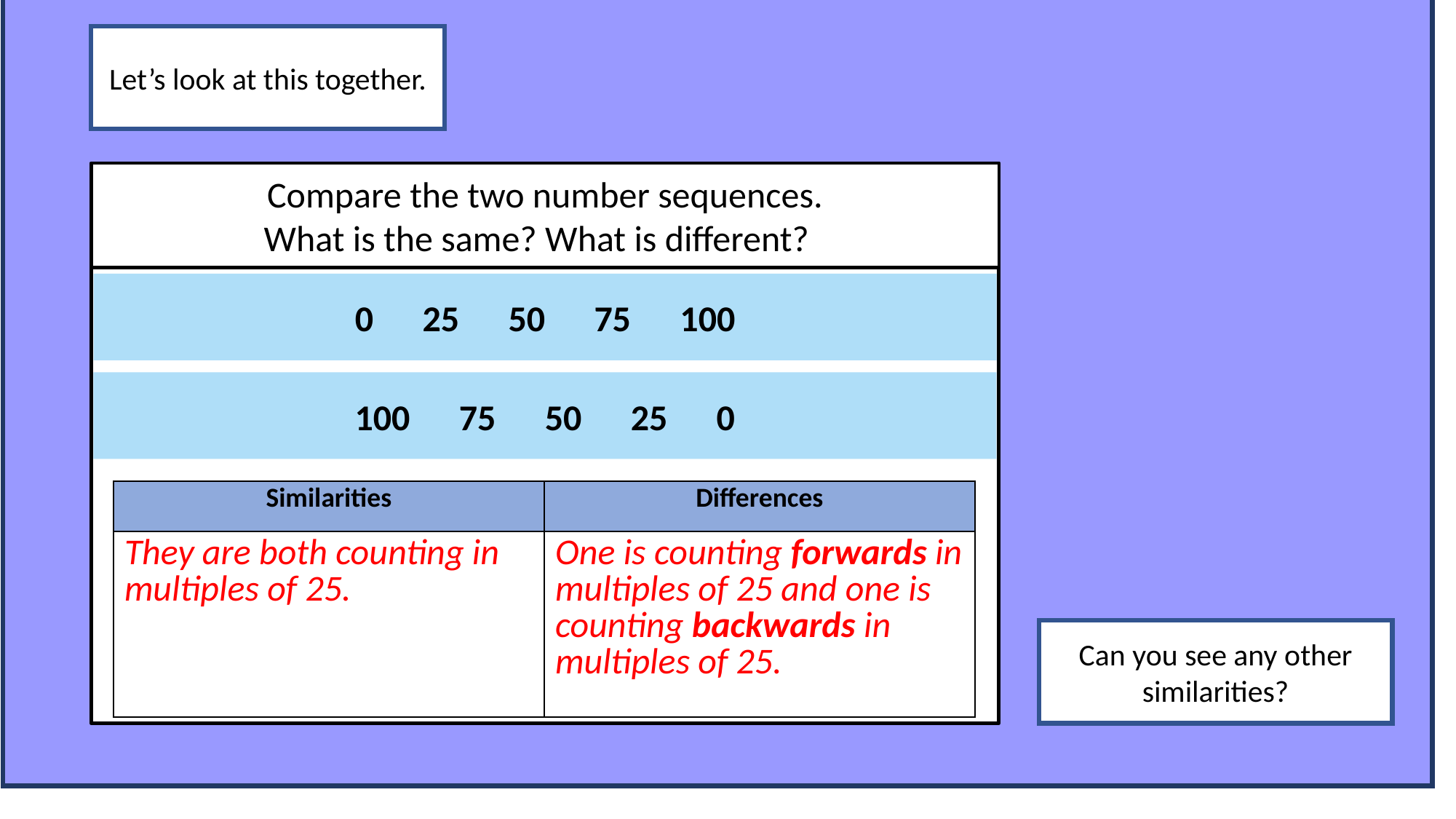

Let’s look at this together.
Compare the two number sequences.
What is the same? What is different??

0      25      50      75      100
100      75      50      25      0
| Similarities | Differences |
| --- | --- |
| They are both counting in multiples of 25. | One is counting forwards in multiples of 25 and one is counting backwards in multiples of 25. |
Can you see any other similarities?